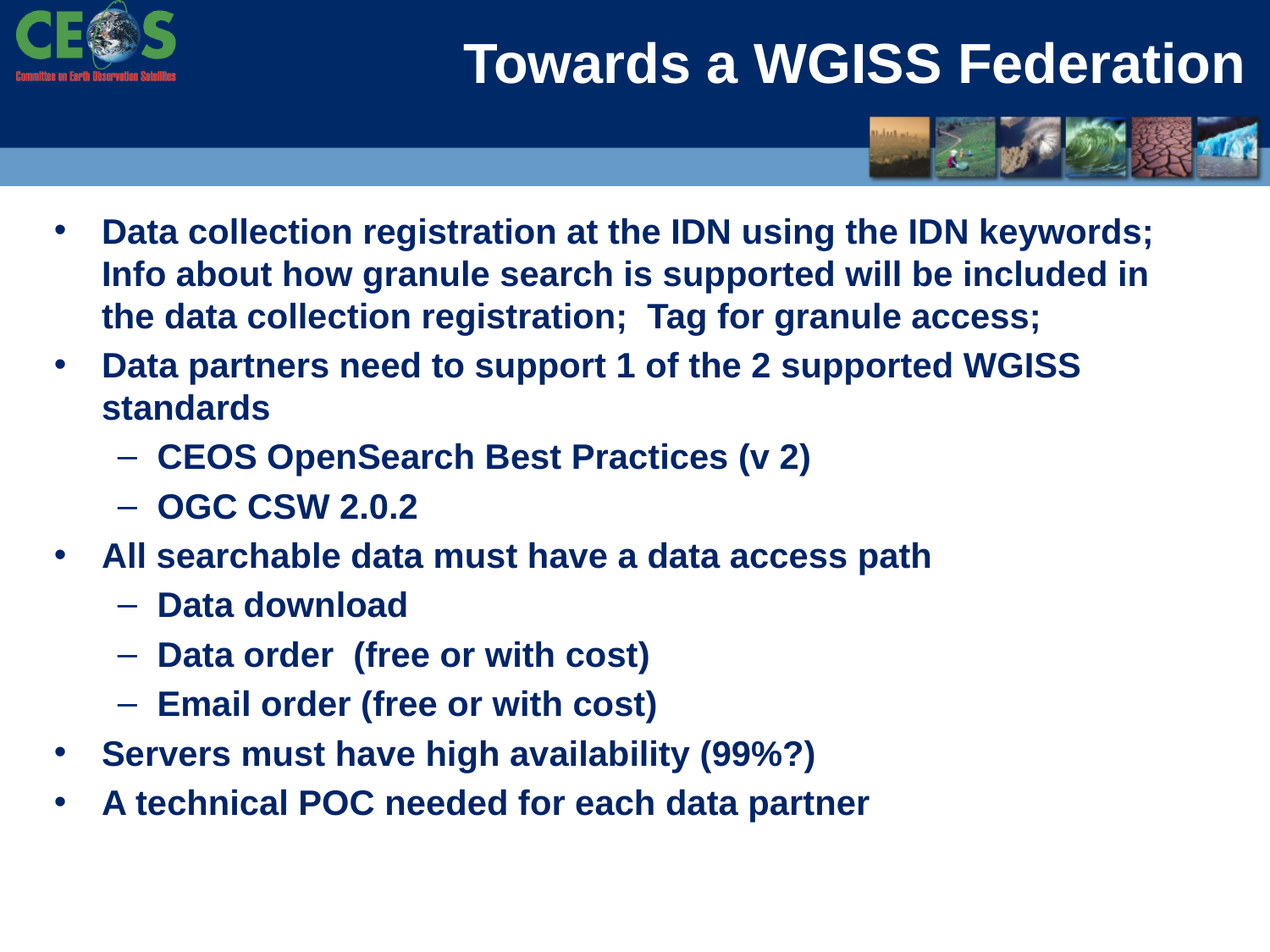

# Towards a WGISS Federation
Data collection registration at the IDN using the IDN keywords;  Info about how granule search is supported will be included in the data collection registration;  Tag for granule access;
Data partners need to support 1 of the 2 supported WGISS standards
CEOS OpenSearch Best Practices (v 2)
OGC CSW 2.0.2
All searchable data must have a data access path
Data download
Data order  (free or with cost)
Email order (free or with cost)
Servers must have high availability (99%?)
A technical POC needed for each data partner